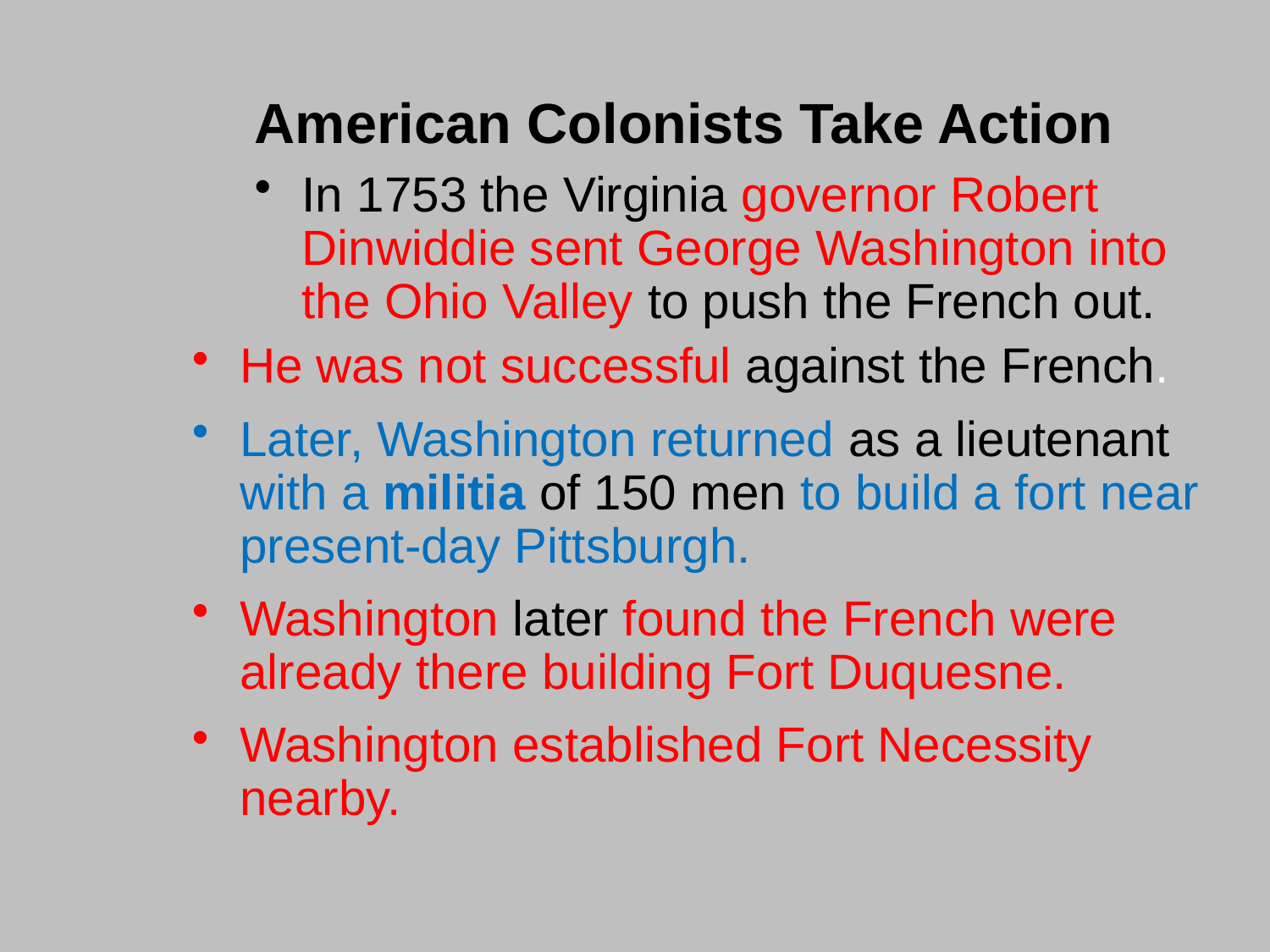

American Colonists Take Action
In 1753 the Virginia governor Robert Dinwiddie sent George Washington into the Ohio Valley to push the French out.
#
He was not successful against the French.
Later, Washington returned as a lieutenant with a militia of 150 men to build a fort near present-day Pittsburgh.
Washington later found the French were already there building Fort Duquesne.
Washington established Fort Necessity nearby.